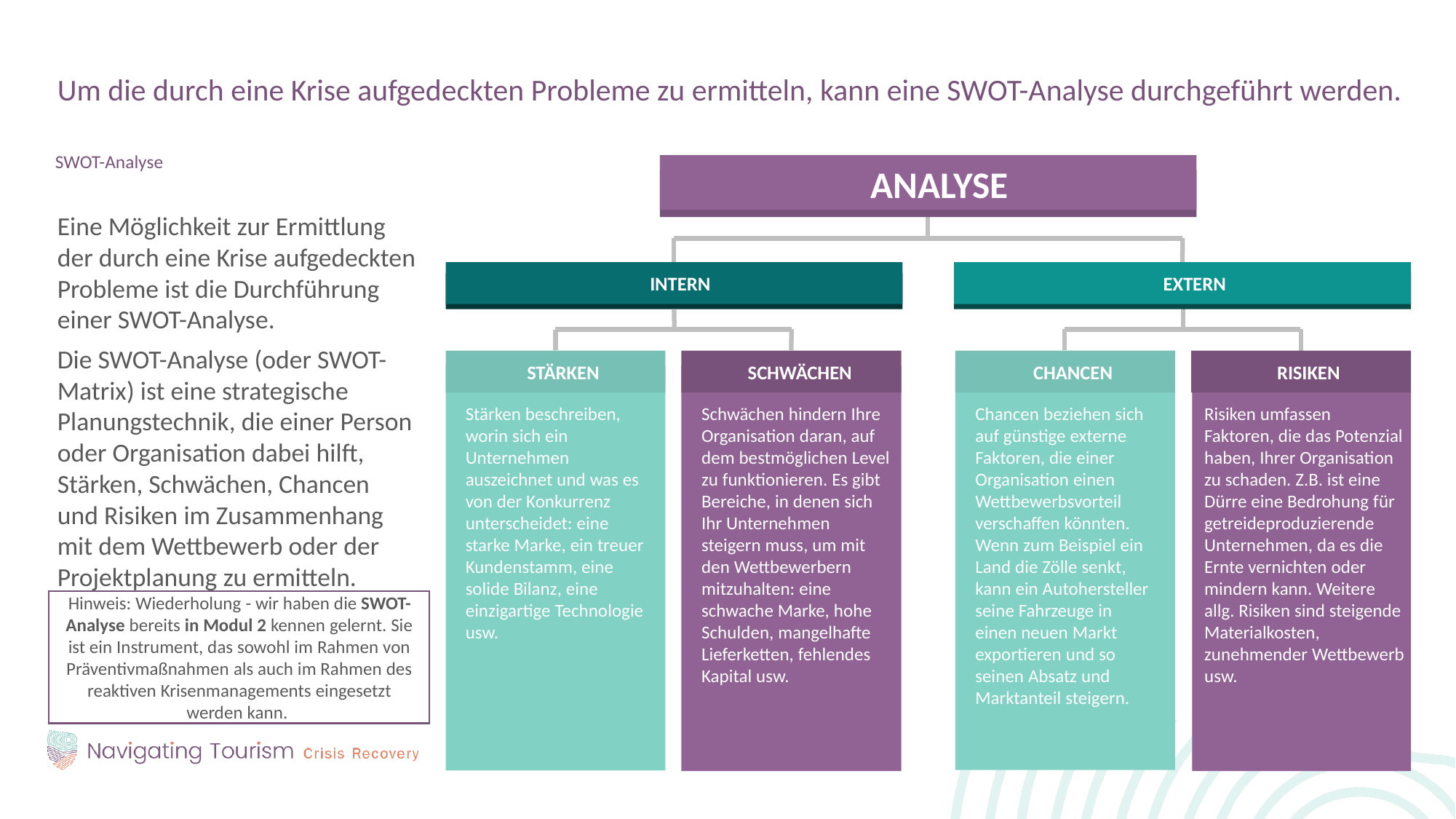

Um die durch eine Krise aufgedeckten Probleme zu ermitteln, kann eine SWOT-Analyse durchgeführt werden.
SWOT-Analyse

ANALYSE

Eine Möglichkeit zur Ermittlung der durch eine Krise aufgedeckten Probleme ist die Durchführung einer SWOT-Analyse.
Die SWOT-Analyse (oder SWOT-Matrix) ist eine strategische Planungstechnik, die einer Person oder Organisation dabei hilft, Stärken, Schwächen, Chancen und Risiken im Zusammenhang mit dem Wettbewerb oder der Projektplanung zu ermitteln.

INTERN
EXTERN

STÄRKEN
SCHWÄCHEN
CHANCEN
RISIKEN

Stärken beschreiben, worin sich ein Unternehmen auszeichnet und was es von der Konkurrenz unterscheidet: eine starke Marke, ein treuer Kundenstamm, eine solide Bilanz, eine einzigartige Technologie usw.
Schwächen hindern Ihre Organisation daran, auf dem bestmöglichen Level zu funktionieren. Es gibt Bereiche, in denen sich Ihr Unternehmen steigern muss, um mit den Wettbewerbern mitzuhalten: eine schwache Marke, hohe Schulden, mangelhafte Lieferketten, fehlendes Kapital usw.
Chancen beziehen sich auf günstige externe Faktoren, die einer Organisation einen Wettbewerbsvorteil verschaffen könnten. Wenn zum Beispiel ein Land die Zölle senkt, kann ein Autohersteller seine Fahrzeuge in einen neuen Markt exportieren und so seinen Absatz und Marktanteil steigern.
Risiken umfassen Faktoren, die das Potenzial haben, Ihrer Organisation zu schaden. Z.B. ist eine Dürre eine Bedrohung für getreideproduzierende Unternehmen, da es die Ernte vernichten oder mindern kann. Weitere allg. Risiken sind steigende Materialkosten, zunehmender Wettbewerb usw.
Hinweis: Wiederholung - wir haben die SWOT-Analyse bereits in Modul 2 kennen gelernt. Sie ist ein Instrument, das sowohl im Rahmen von Präventivmaßnahmen als auch im Rahmen des reaktiven Krisenmanagements eingesetzt werden kann.